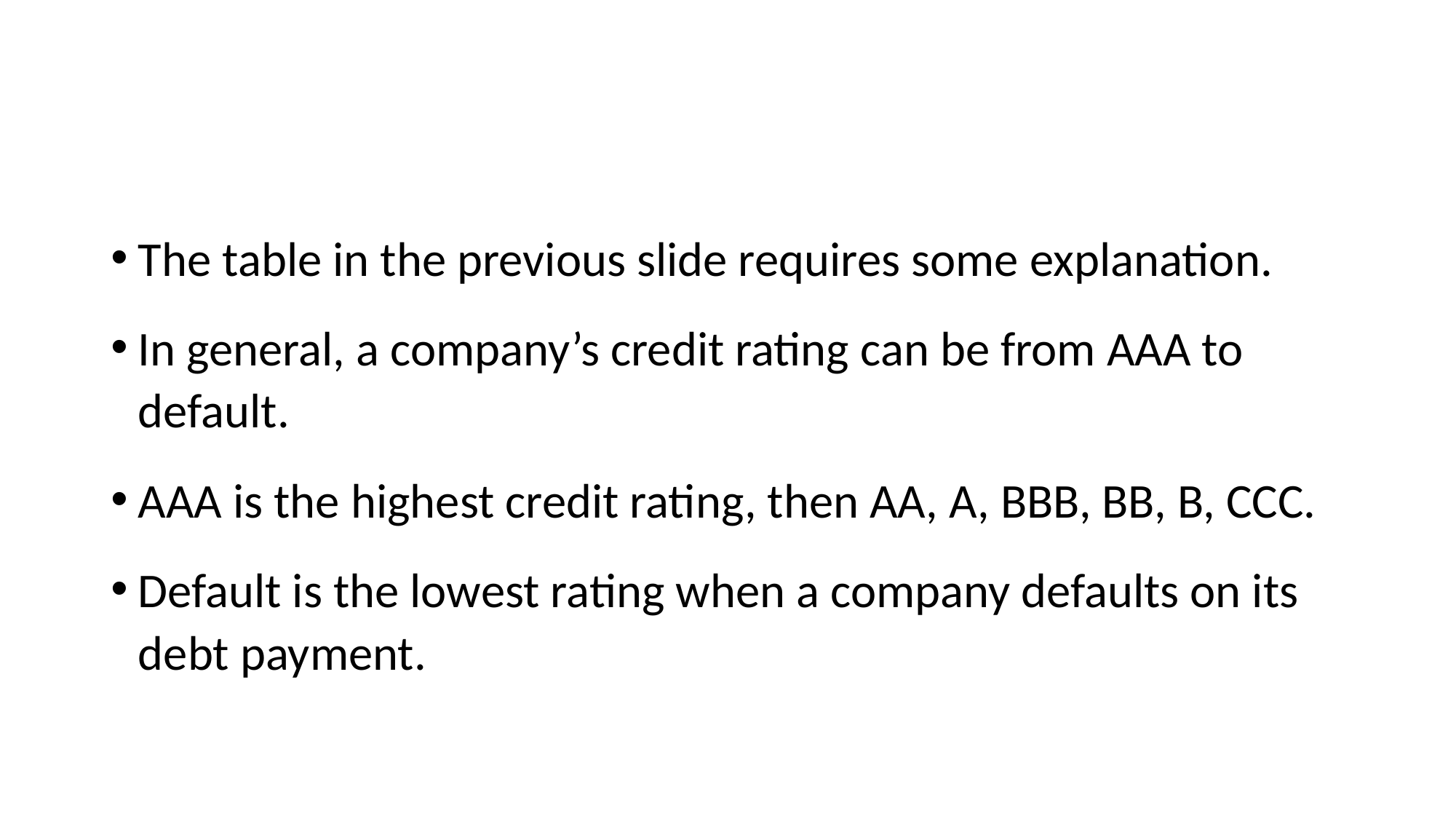

#
The table in the previous slide requires some explanation.
In general, a company’s credit rating can be from AAA to default.
AAA is the highest credit rating, then AA, A, BBB, BB, B, CCC.
Default is the lowest rating when a company defaults on its debt payment.